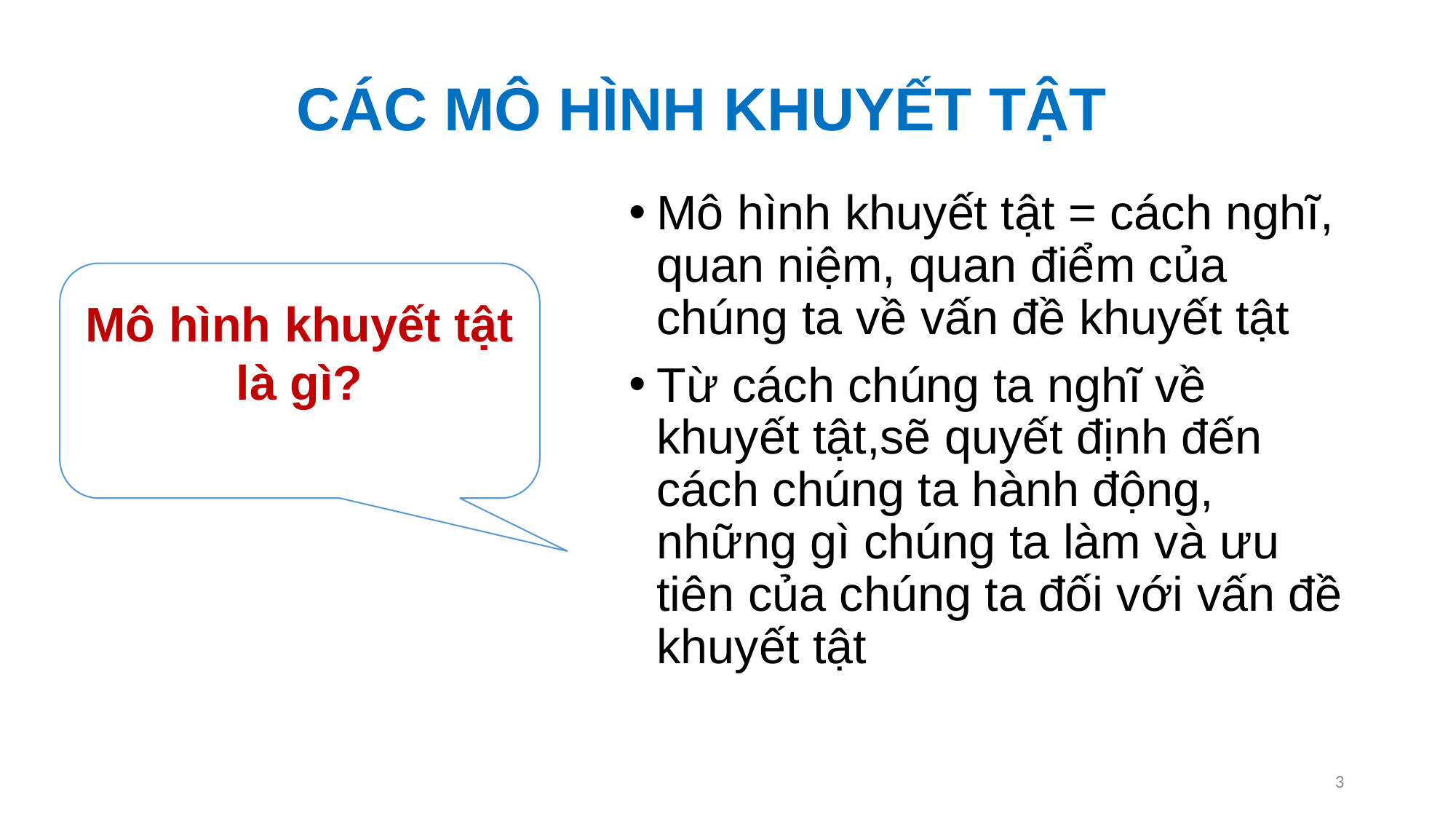

# CÁC MÔ HÌNH KHUYẾT TẬT
Mô hình khuyết tật = cách nghĩ, quan niệm, quan điểm của chúng ta về vấn đề khuyết tật
Từ cách chúng ta nghĩ về khuyết tật,sẽ quyết định đến cách chúng ta hành động, những gì chúng ta làm và ưu tiên của chúng ta đối với vấn đề khuyết tật
Mô hình khuyết tật là gì?

3